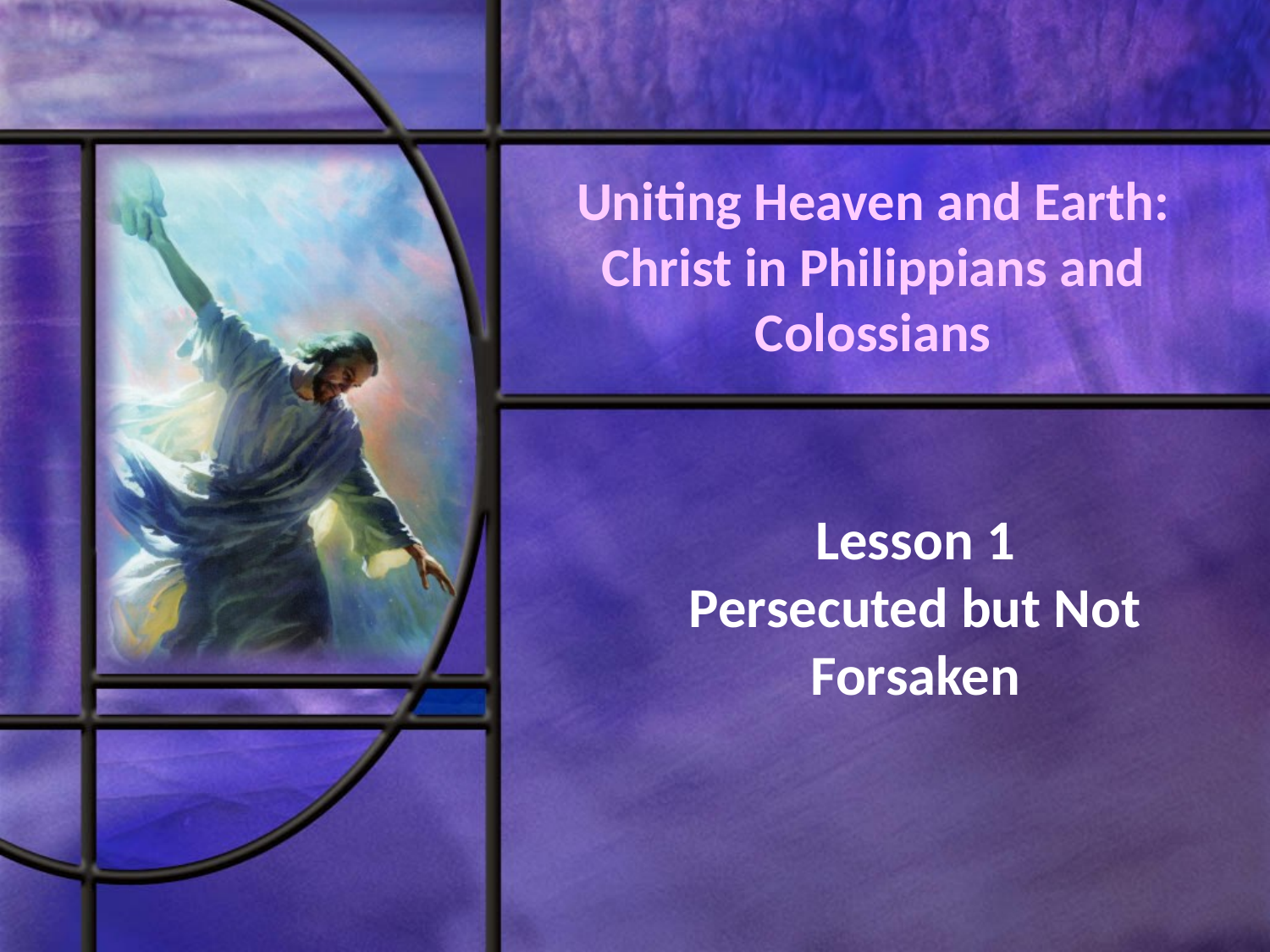

# Uniting Heaven and Earth: Christ in Philippians and Colossians
Lesson 1
Persecuted but Not Forsaken